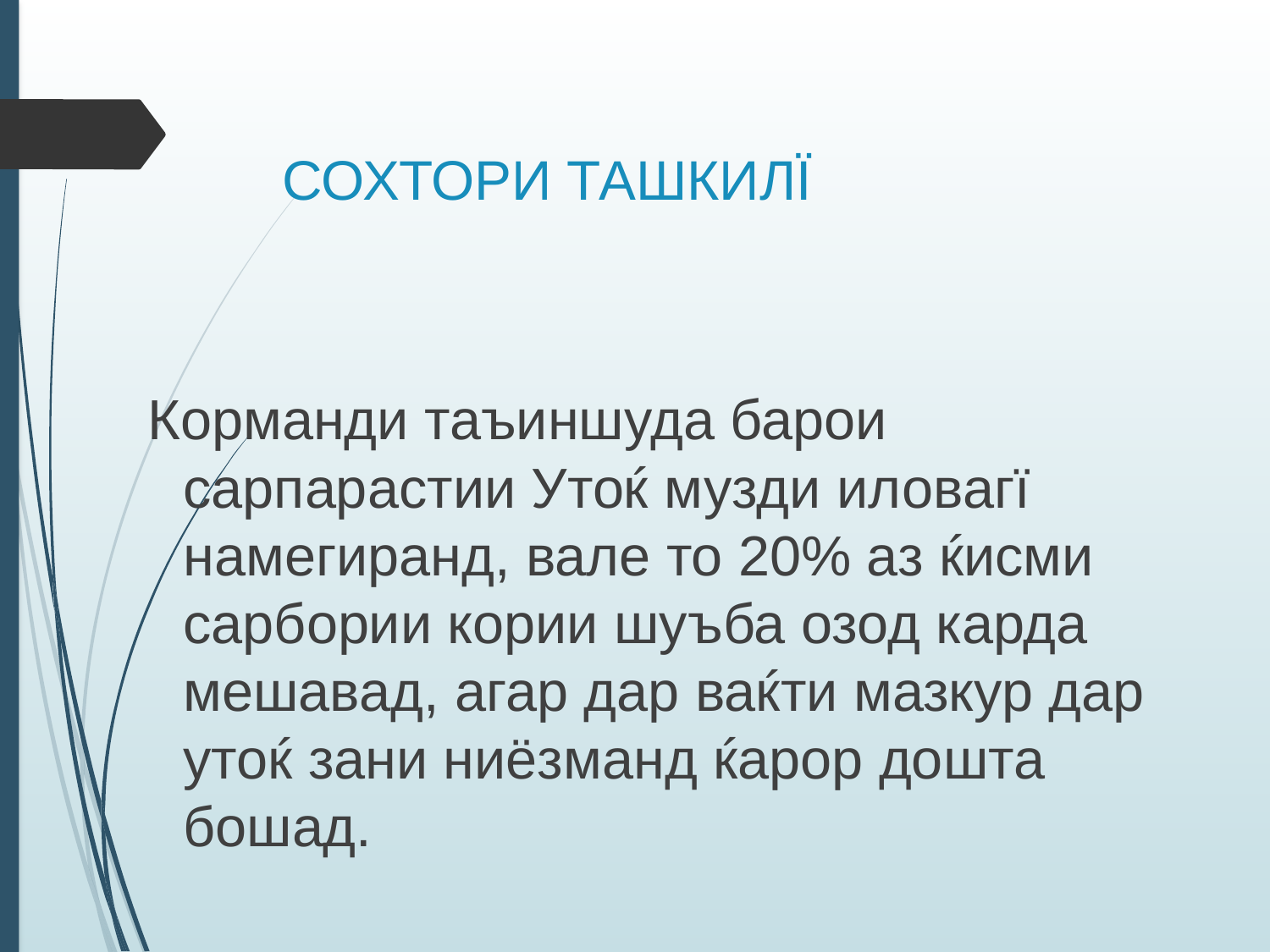

# СОХТОРИ ТАШКИЛЇ

Корманди таъиншуда барои сарпарастии Утоќ музди иловагї намегиранд, вале то 20% аз ќисми сарбории кории шуъба озод карда мешавад, агар дар ваќти мазкур дар утоќ зани ниёзманд ќарор дошта бошад.